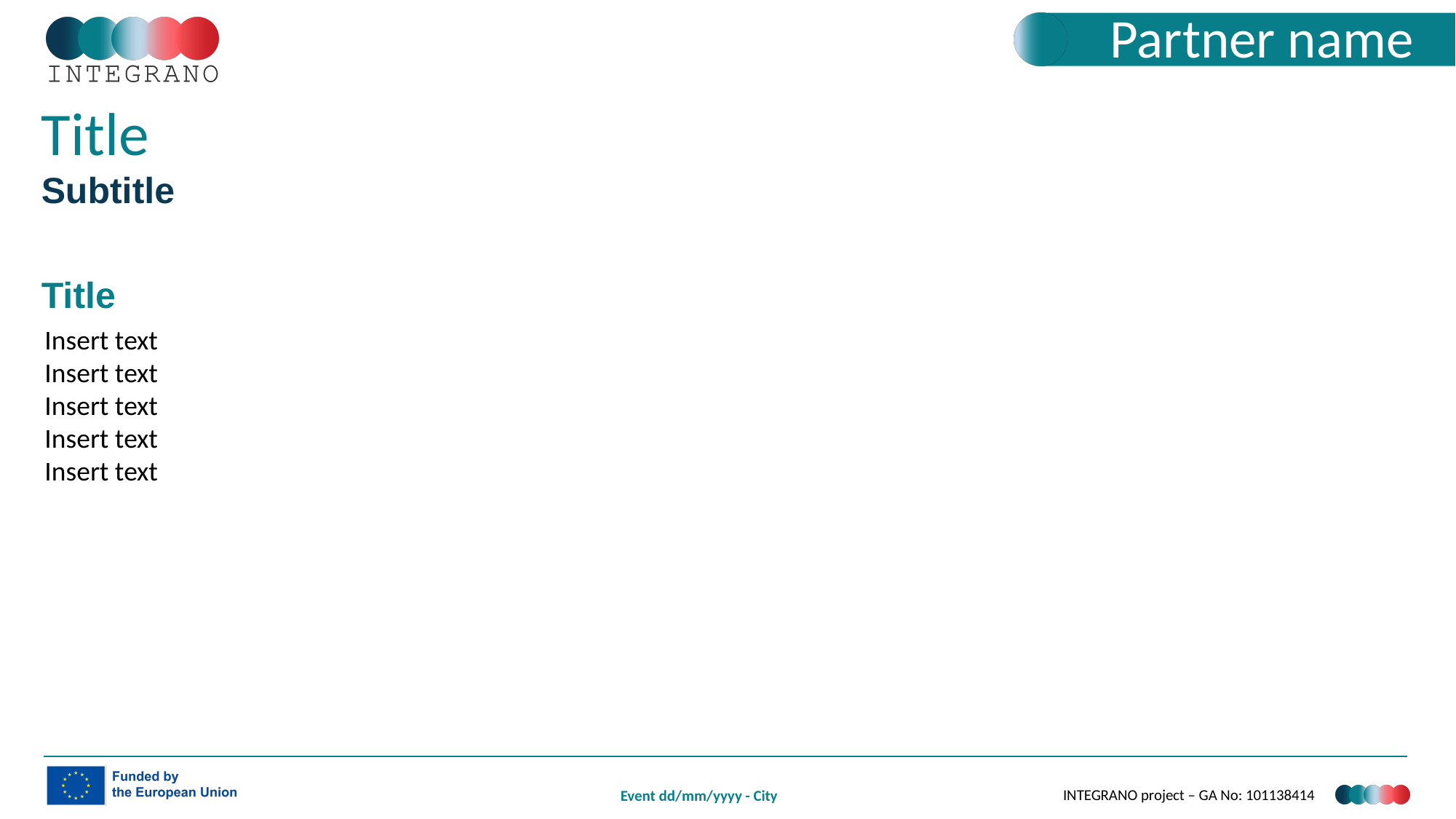

Partner name
Title
Subtitle
Title
Insert text
Insert text
Insert text
Insert text
Insert text